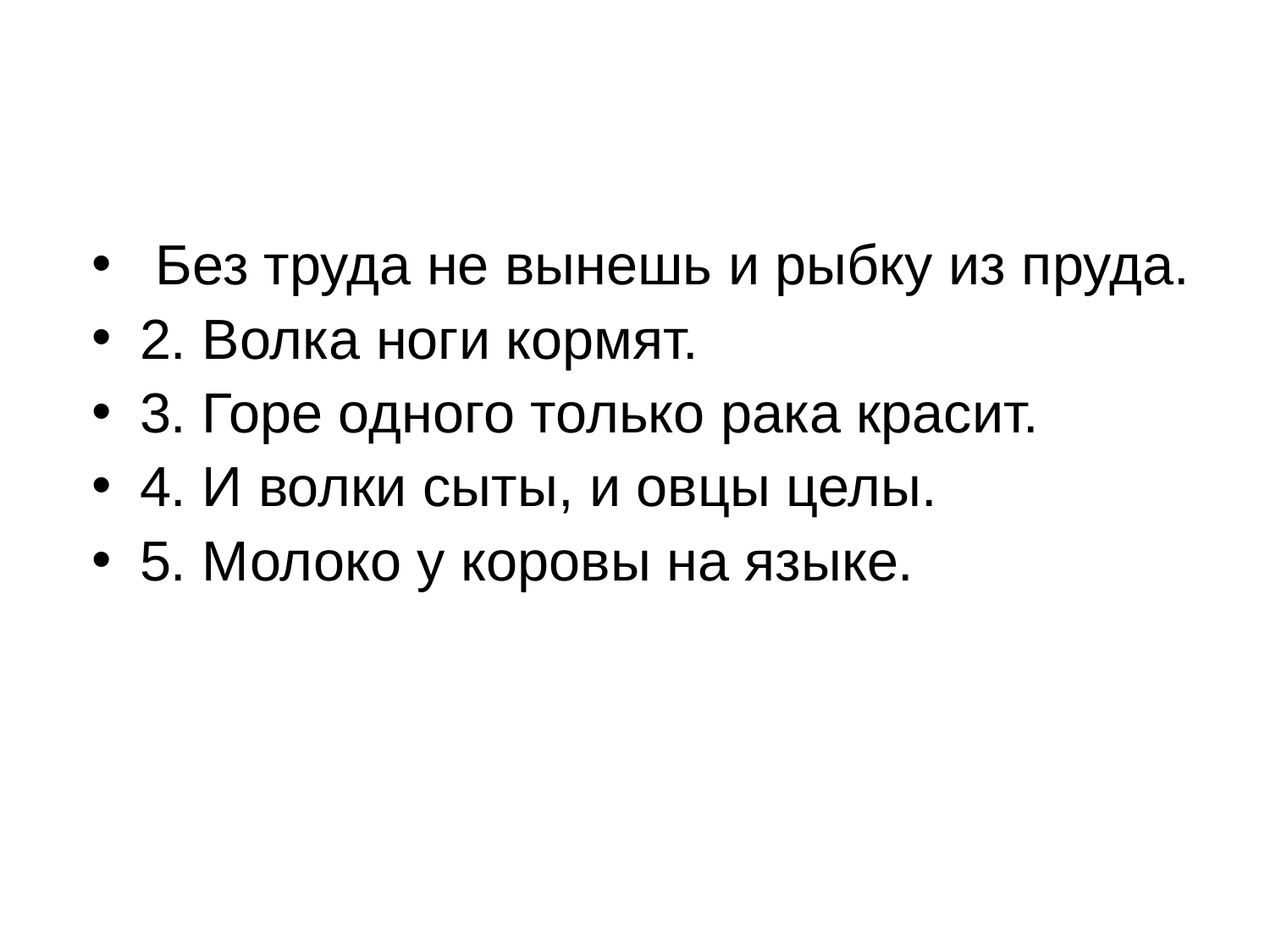

#
 Без труда не вынешь и рыбку из пруда.
2. Волка ноги кормят.
3. Горе одного только рака красит.
4. И волки сыты, и овцы целы.
5. Молоко у коровы на языке.